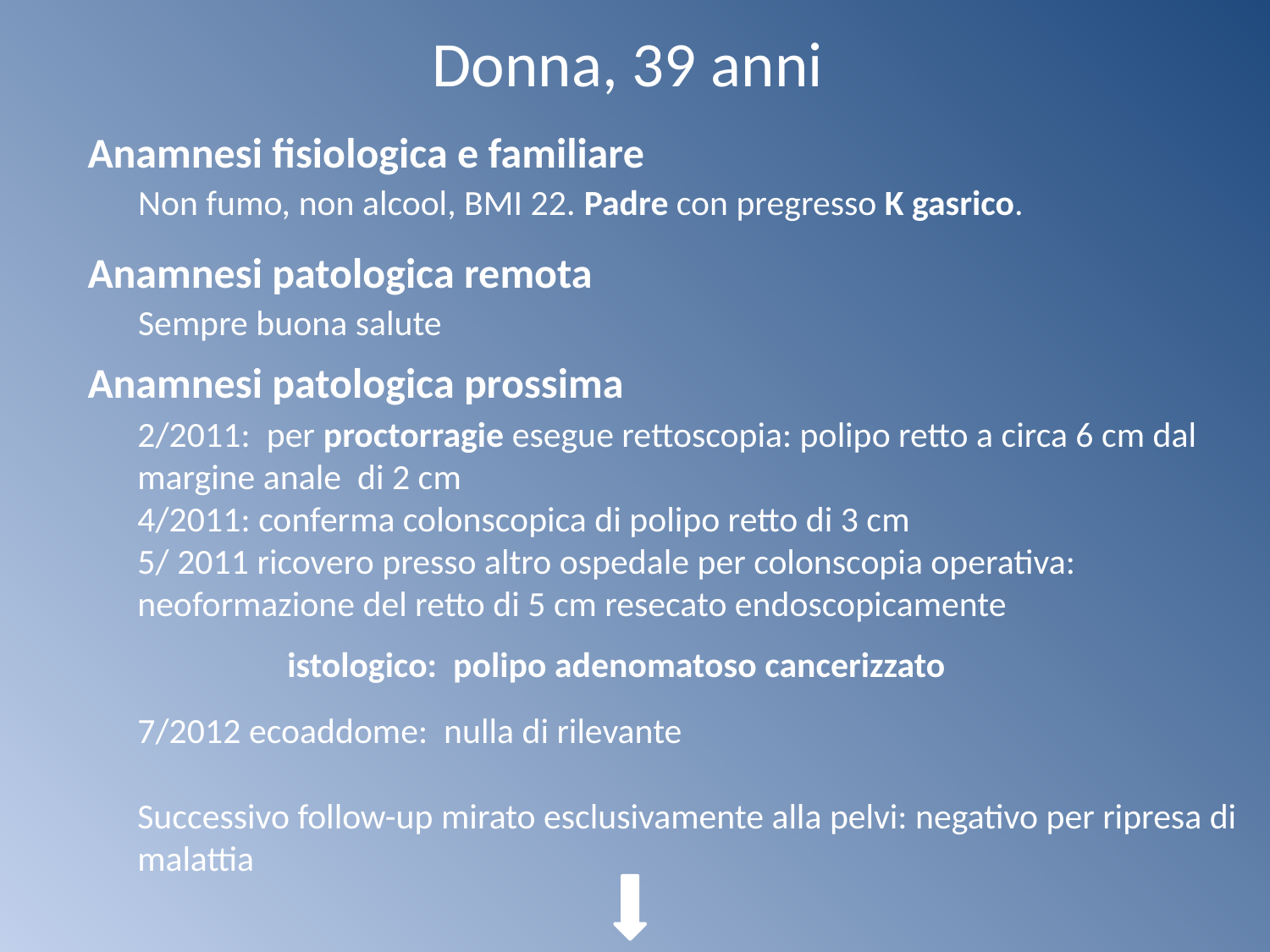

# Donna, 39 anni
Anamnesi fisiologica e familiare
Non fumo, non alcool, BMI 22. Padre con pregresso K gasrico.
Anamnesi patologica remota
Sempre buona salute
Anamnesi patologica prossima
2/2011:  per proctorragie esegue rettoscopia: polipo retto a circa 6 cm dal margine anale  di 2 cm
4/2011: conferma colonscopica di polipo retto di 3 cm
5/ 2011 ricovero presso altro ospedale per colonscopia operativa: neoformazione del retto di 5 cm resecato endoscopicamente

7/2012 ecoaddome:  nulla di rilevante

Successivo follow-up mirato esclusivamente alla pelvi: negativo per ripresa di malattia
istologico:  polipo adenomatoso cancerizzato